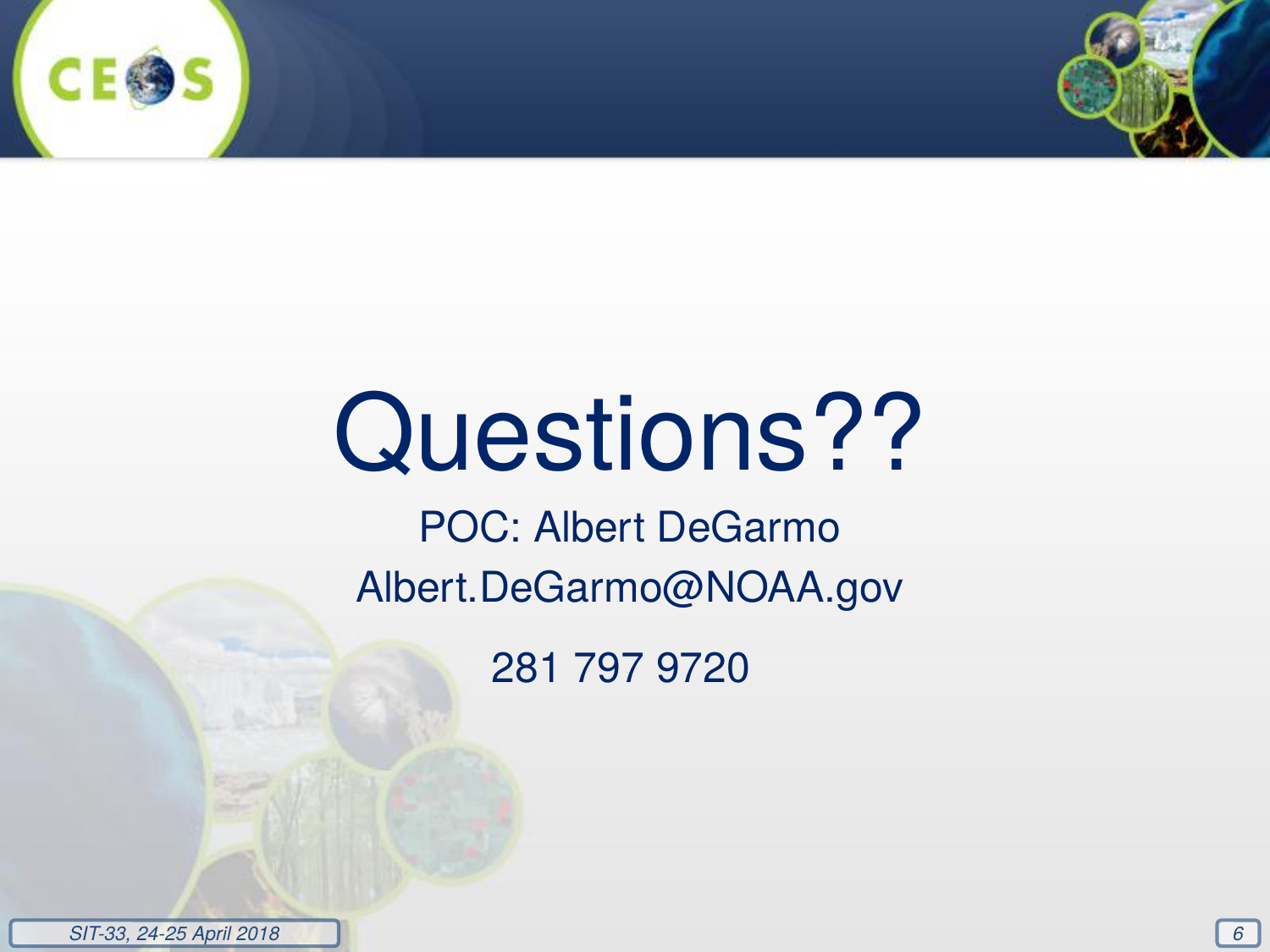

Questions??
POC: Albert DeGarmo
Albert.DeGarmo@NOAA.gov
281 797 9720
6